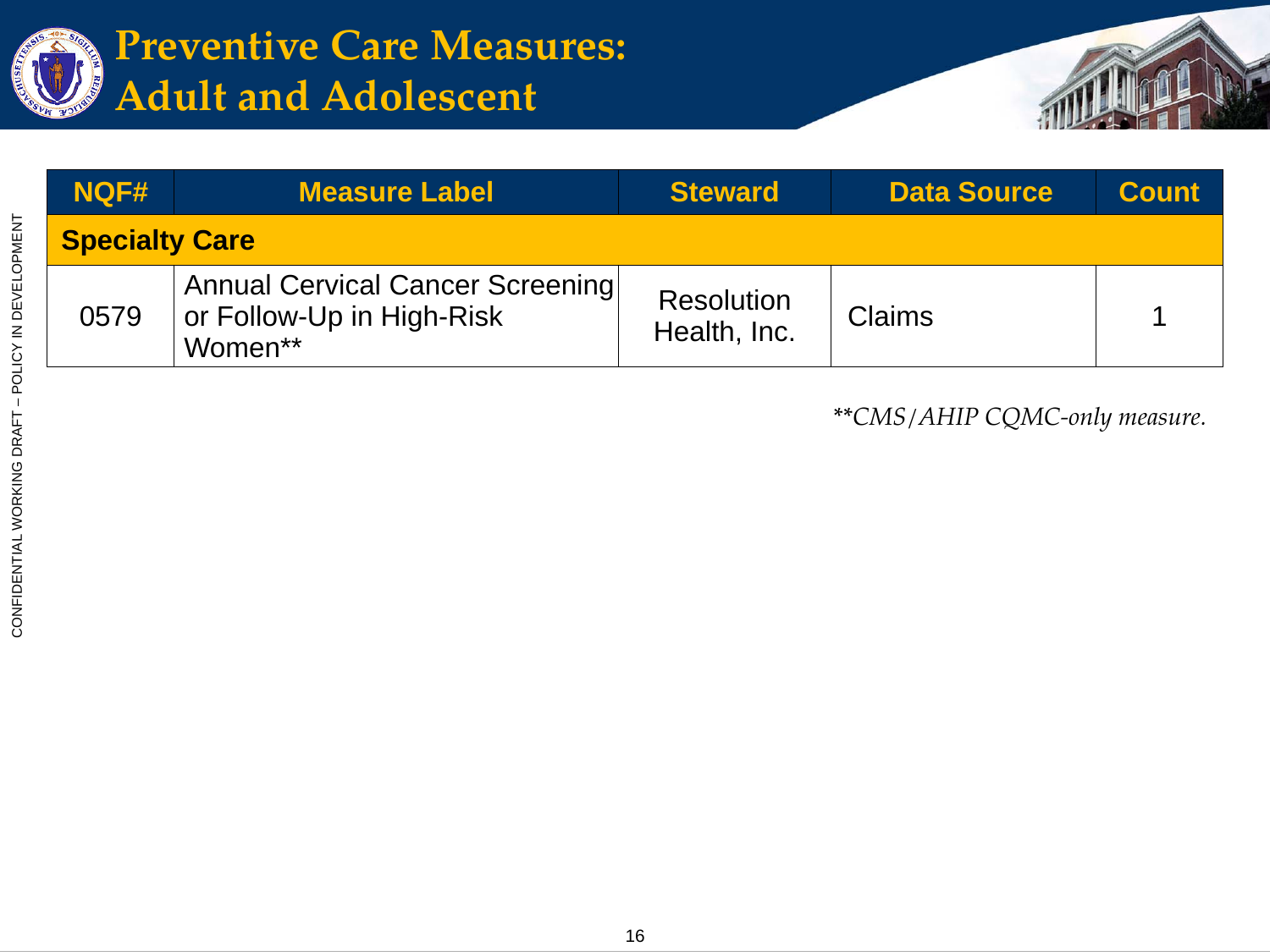

# Preventive Care Measures: Adult and Adolescent
| NQF# | Measure Label | Steward | Data Source | Count |
| --- | --- | --- | --- | --- |
| Specialty Care |  |  |  |  |
| 0579 | Annual Cervical Cancer Screening or Follow-Up in High-Risk Women\*\* | Resolution Health, Inc. | Claims | 1 |
**CMS/AHIP CQMC-only measure.